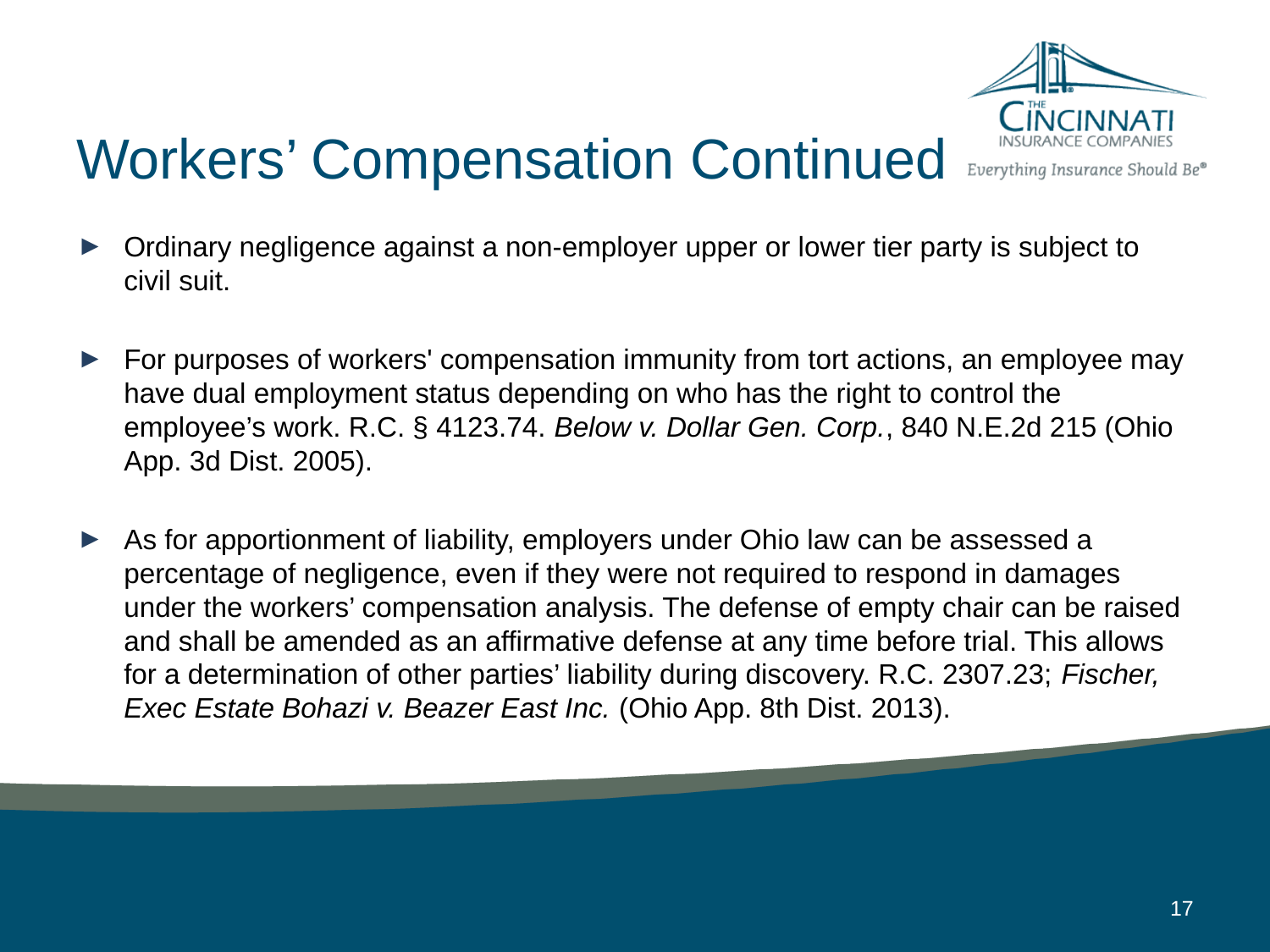

# Workers’ Compensation Continued
Ordinary negligence against a non-employer upper or lower tier party is subject to civil suit.

For purposes of workers' compensation immunity from tort actions, an employee may have dual employment status depending on who has the right to control the employee’s work. R.C. § 4123.74. Below v. Dollar Gen. Corp., 840 N.E.2d 215 (Ohio App. 3d Dist. 2005).

As for apportionment of liability, employers under Ohio law can be assessed a percentage of negligence, even if they were not required to respond in damages under the workers’ compensation analysis. The defense of empty chair can be raised and shall be amended as an affirmative defense at any time before trial. This allows for a determination of other parties’ liability during discovery. R.C. 2307.23; Fischer, Exec Estate Bohazi v. Beazer East Inc. (Ohio App. 8th Dist. 2013).

17